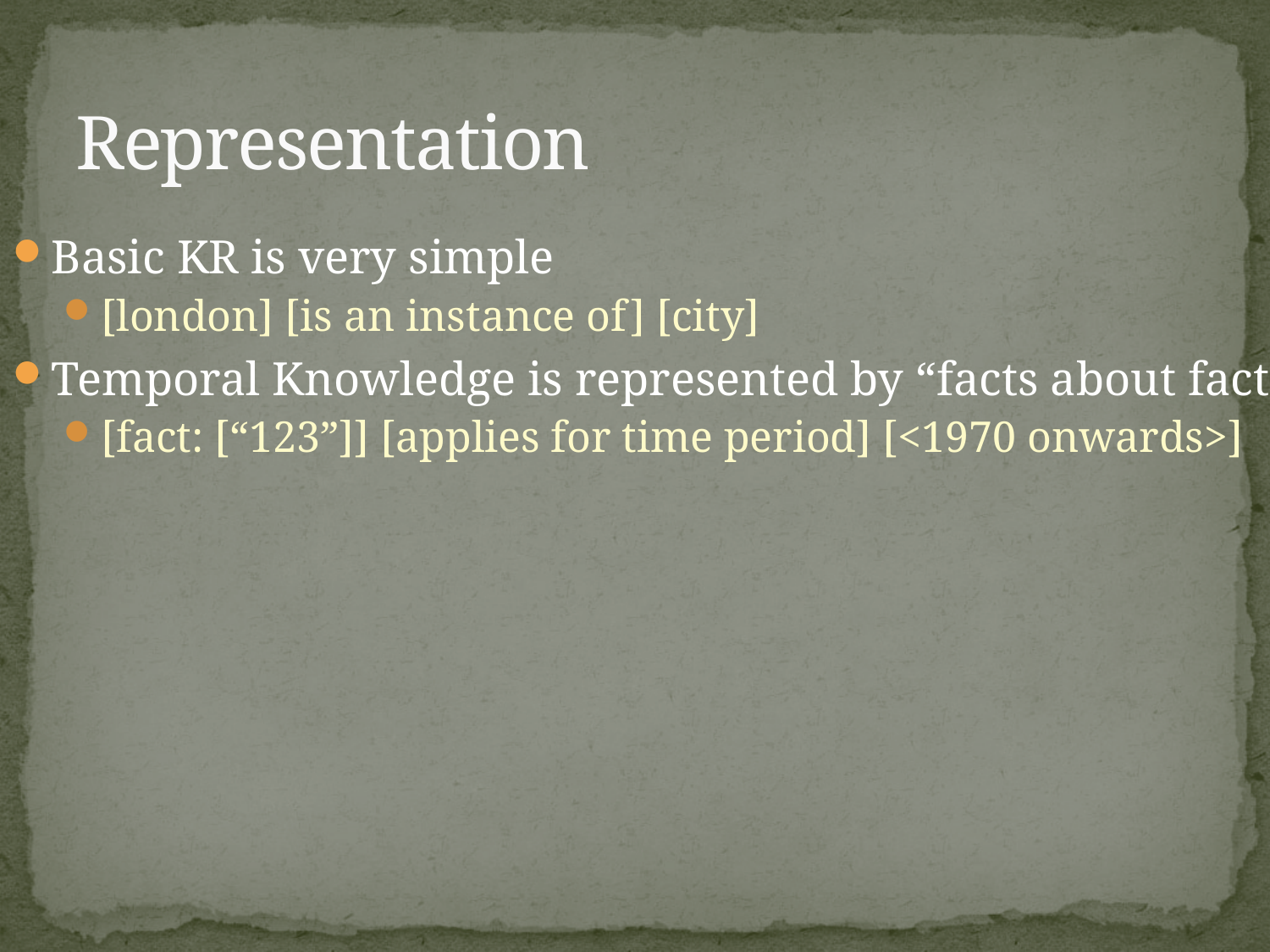

# Representation
Basic KR is very simple
[london] [is an instance of] [city]
Temporal Knowledge is represented by “facts about facts”
[fact: [“123”]] [applies for time period] [<1970 onwards>]